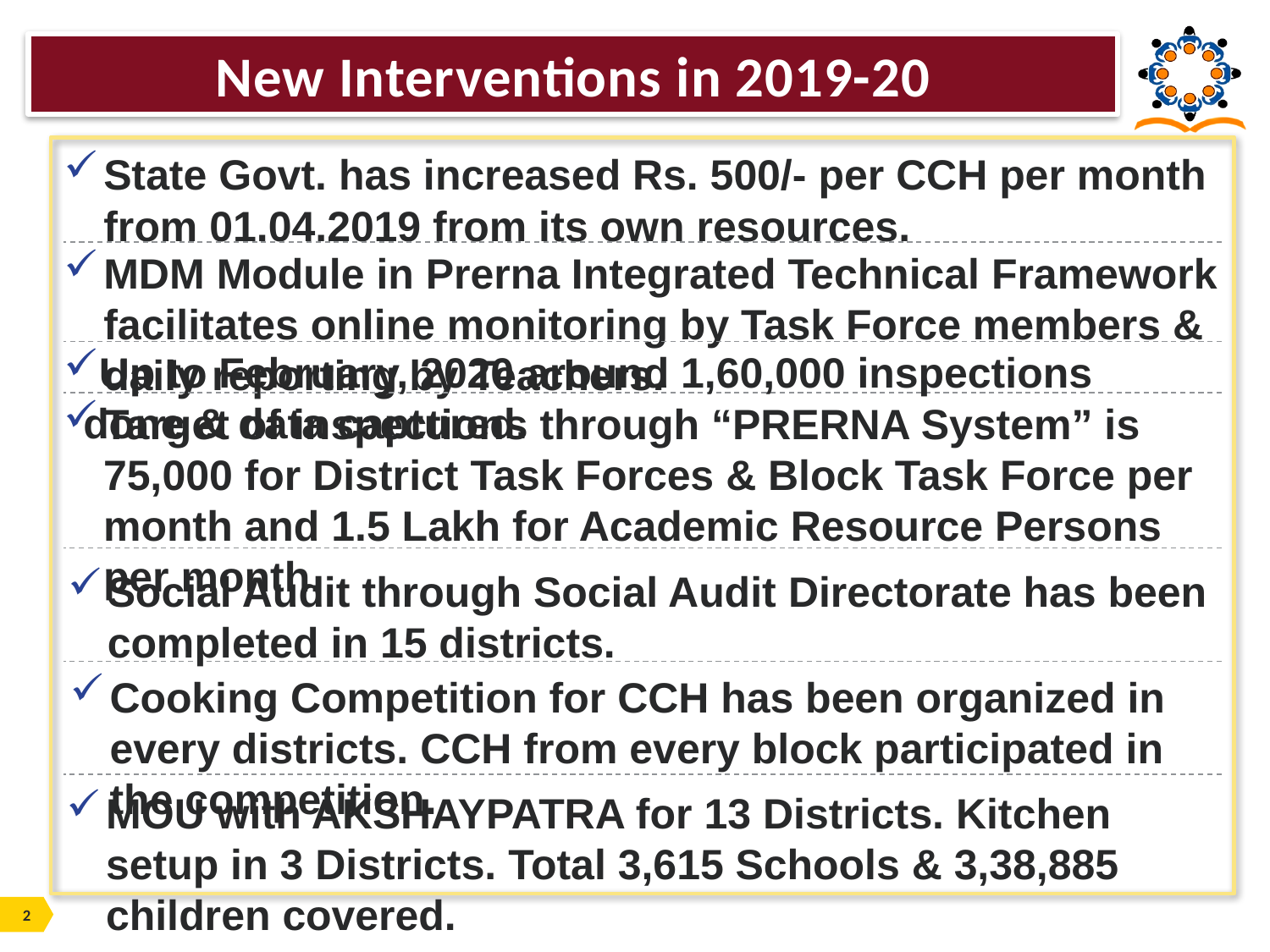

New Interventions in 2019-20

State Govt. has increased Rs. 500/- per CCH per month from 01.04.2019 from its own resources.
MDM Module in Prerna Integrated Technical Framework facilitates online monitoring by Task Force members & daily reporting by Teachers.
Up to February, 2020 around 1,60,000 inspections done & data captured.
Target of inspections through “PRERNA System” is 75,000 for District Task Forces & Block Task Force per month and 1.5 Lakh for Academic Resource Persons per month.
Social Audit through Social Audit Directorate has been completed in 15 districts.
Cooking Competition for CCH has been organized in every districts. CCH from every block participated in the competition.
MOU with AKSHAYPATRA for 13 Districts. Kitchen setup in 3 Districts. Total 3,615 Schools & 3,38,885 children covered.